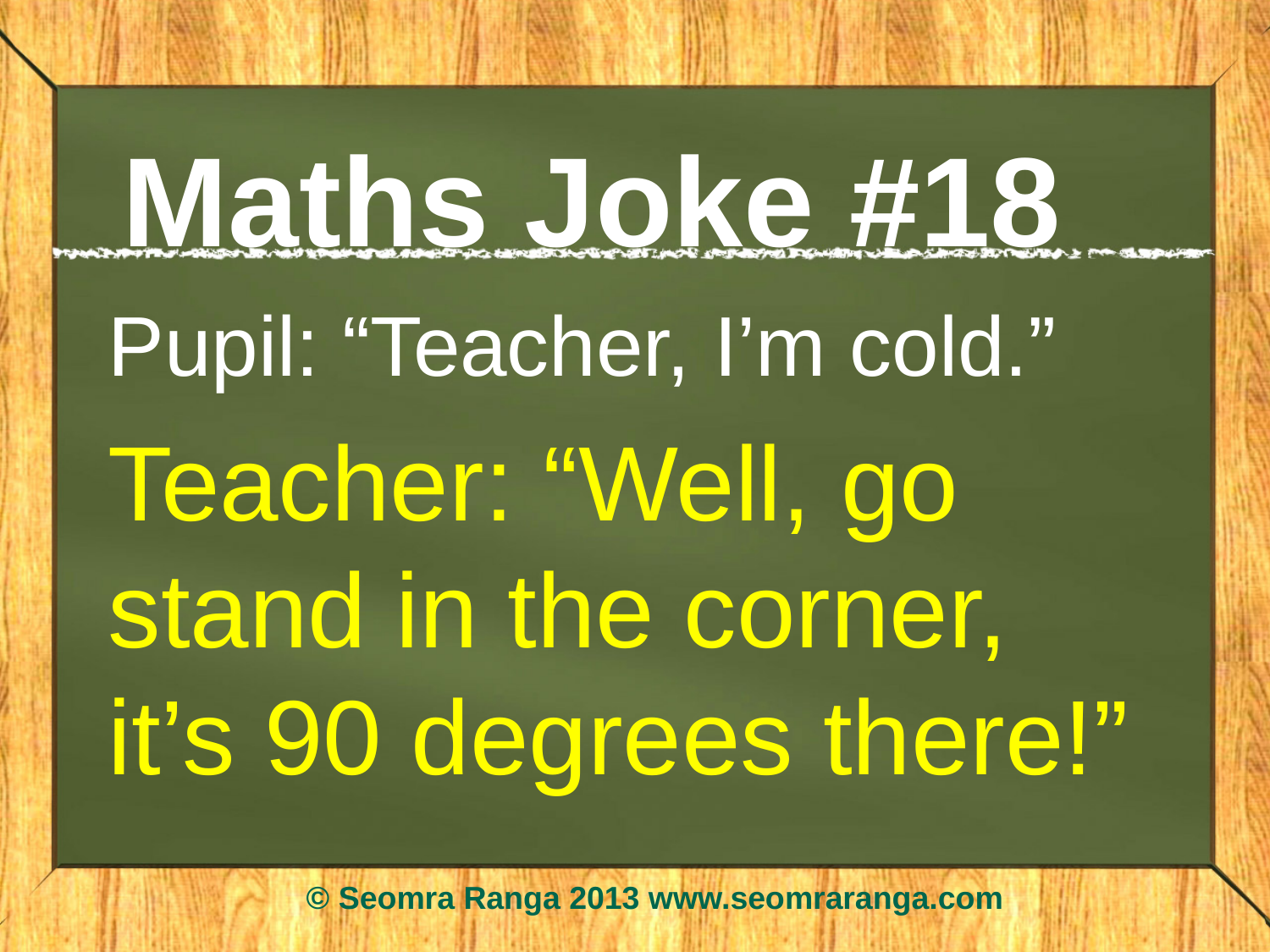

# Maths Joke #18
Pupil: “Teacher, I’m cold.”
Teacher: “Well, go stand in the corner, it’s 90 degrees there!”
© Seomra Ranga 2013 www.seomraranga.com